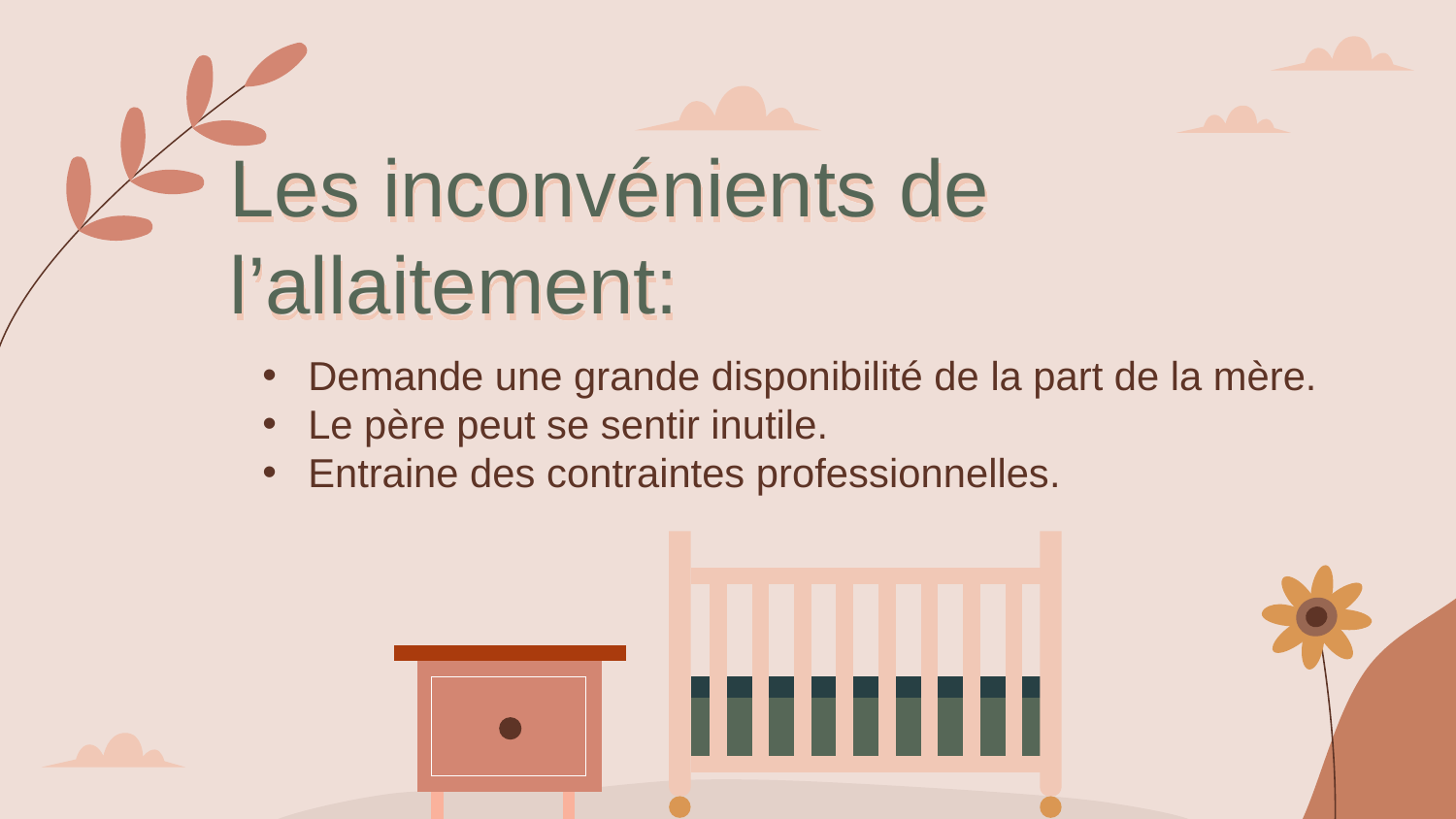

#
Les inconvénients de l’allaitement:
Demande une grande disponibilité de la part de la mère.
Le père peut se sentir inutile.
Entraine des contraintes professionnelles.